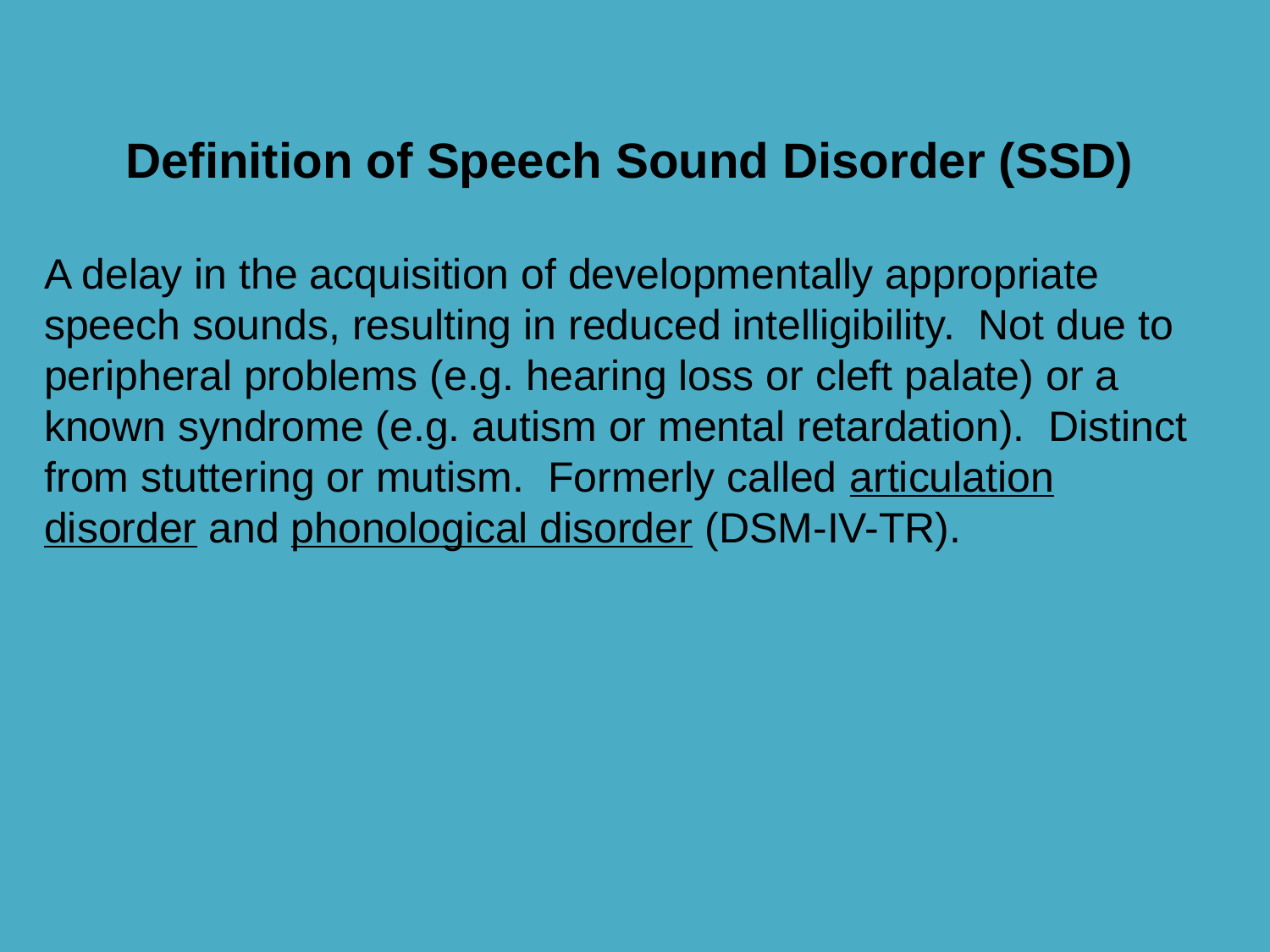

Definition of Speech Sound Disorder (SSD)

A delay in the acquisition of developmentally appropriate speech sounds, resulting in reduced intelligibility.  Not due to peripheral problems (e.g. hearing loss or cleft palate) or a known syndrome (e.g. autism or mental retardation).  Distinct from stuttering or mutism.  Formerly called articulation disorder and phonological disorder (DSM-IV-TR).